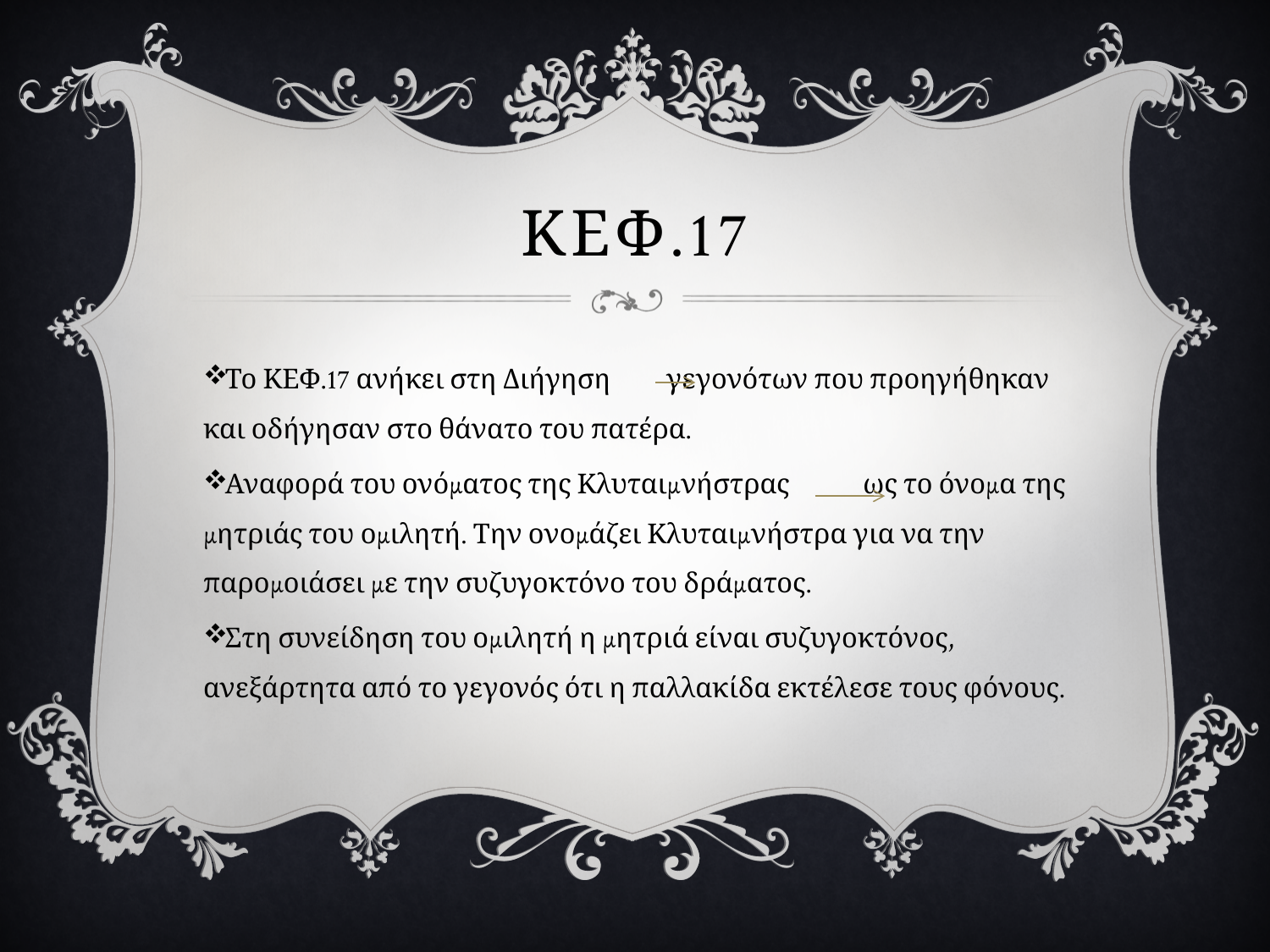

# Κεφ.17
Το ΚΕΦ.17 ανήκει στη Διήγηση         γεγονότων που προηγήθηκαν και οδήγησαν στο θάνατο του πατέρα.
Αναφορά του ονόματος της Κλυταιμνήστρας            ως το όνομα της μητριάς του ομιλητή. Την ονομάζει Κλυταιμνήστρα για να την παρομοιάσει με την συζυγοκτόνο του δράματος.
Στη συνείδηση του ομιλητή η μητριά είναι συζυγοκτόνος, ανεξάρτητα από το γεγονός ότι η παλλακίδα εκτέλεσε τους φόνους.